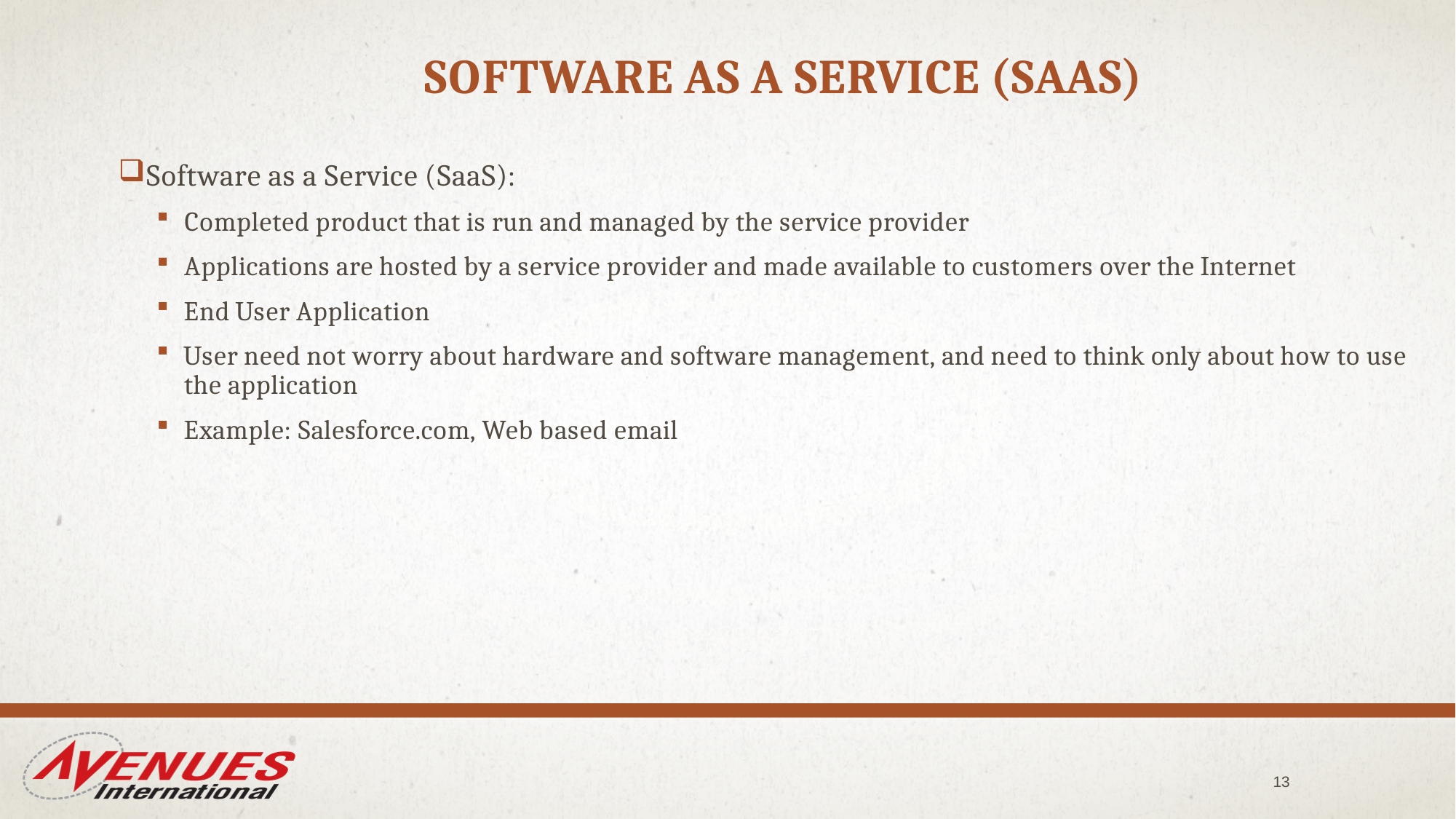

# Software as a Service (SaaS)
Software as a Service (SaaS):
Completed product that is run and managed by the service provider
Applications are hosted by a service provider and made available to customers over the Internet
End User Application
User need not worry about hardware and software management, and need to think only about how to use the application
Example: Salesforce.com, Web based email

13